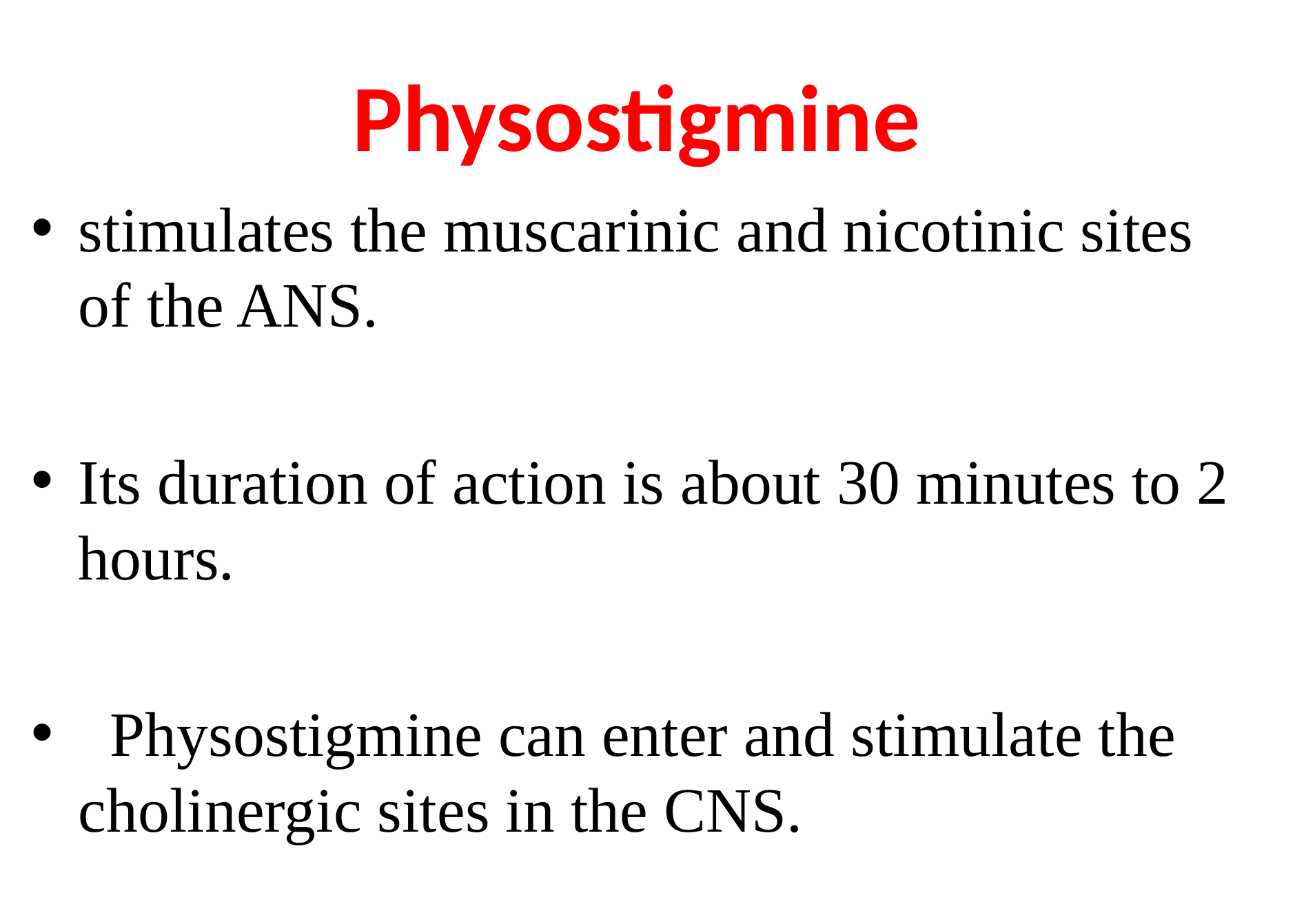

# Physostigmine
stimulates the muscarinic and nicotinic sites of the ANS.

Its duration of action is about 30 minutes to 2 hours.

  Physostigmine can enter and stimulate the cholinergic sites in the CNS.